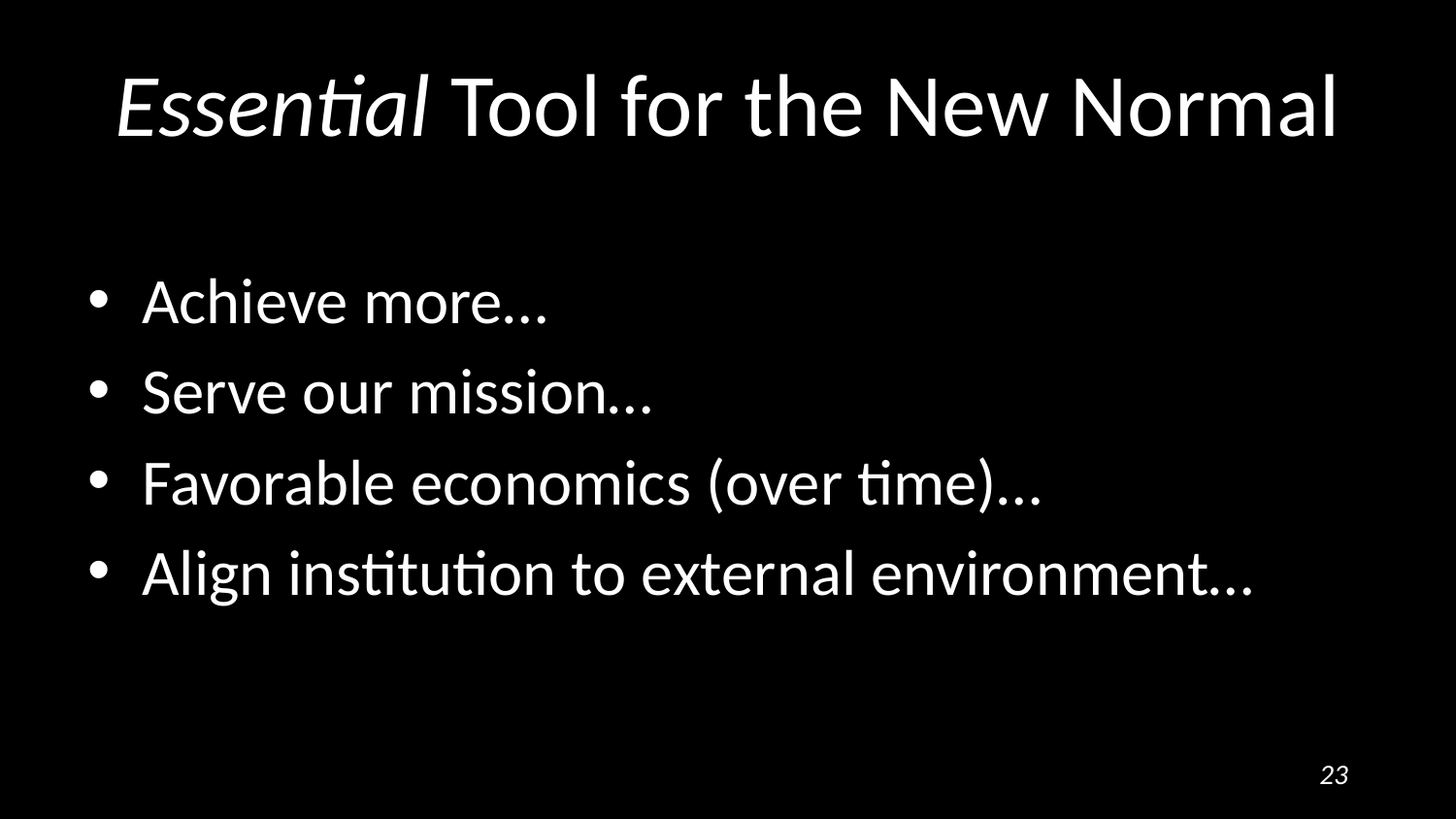

# Essential Tool for the New Normal
Achieve more…
Serve our mission…
Favorable economics (over time)…
Align institution to external environment…